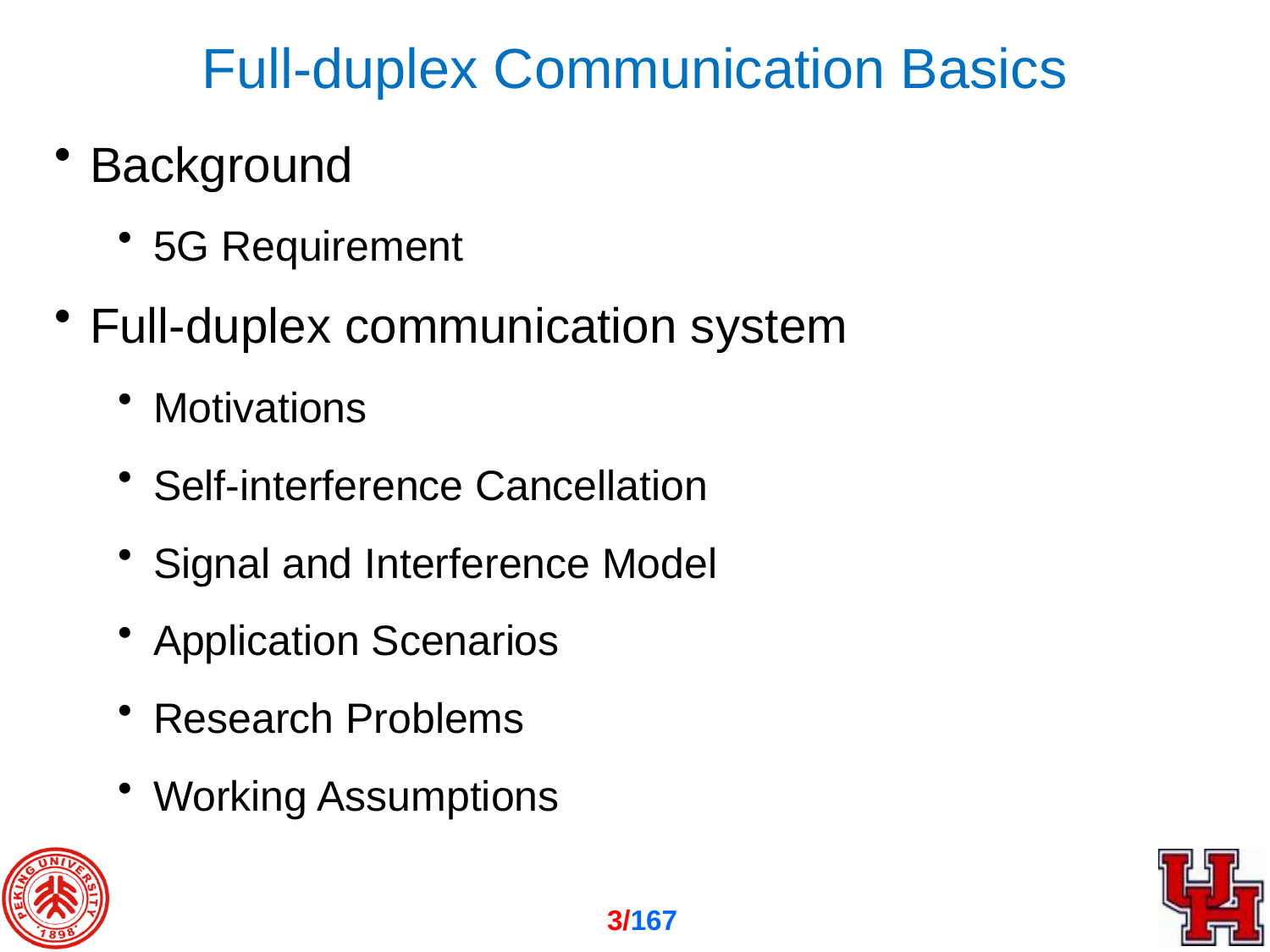

# Full-duplex Communication Basics
Background
5G Requirement
Full-duplex communication system
Motivations
Self-interference Cancellation
Signal and Interference Model
Application Scenarios
Research Problems
Working Assumptions